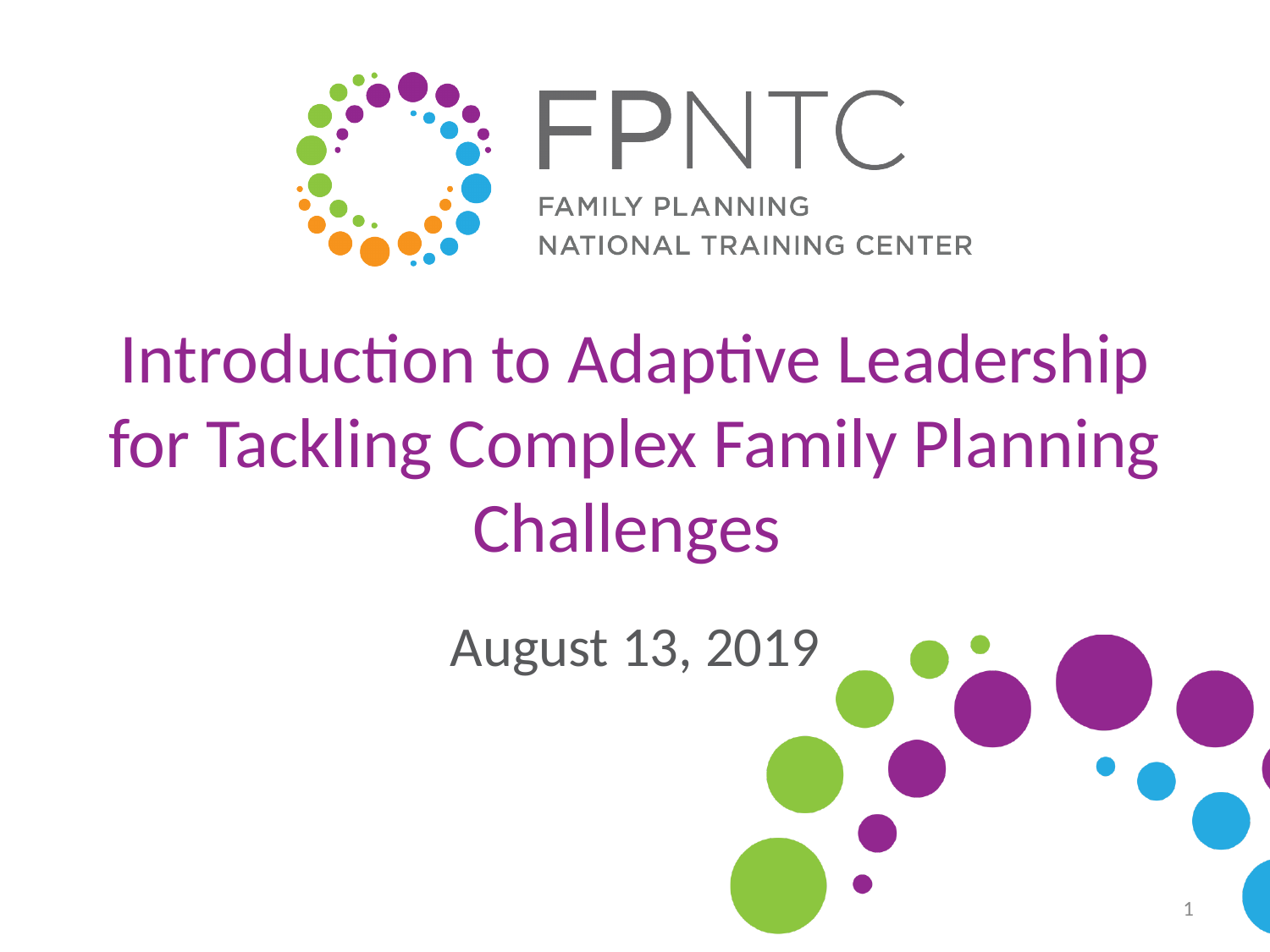

# Introduction to Adaptive Leadership for Tackling Complex Family Planning Challenges
August 13, 2019
1